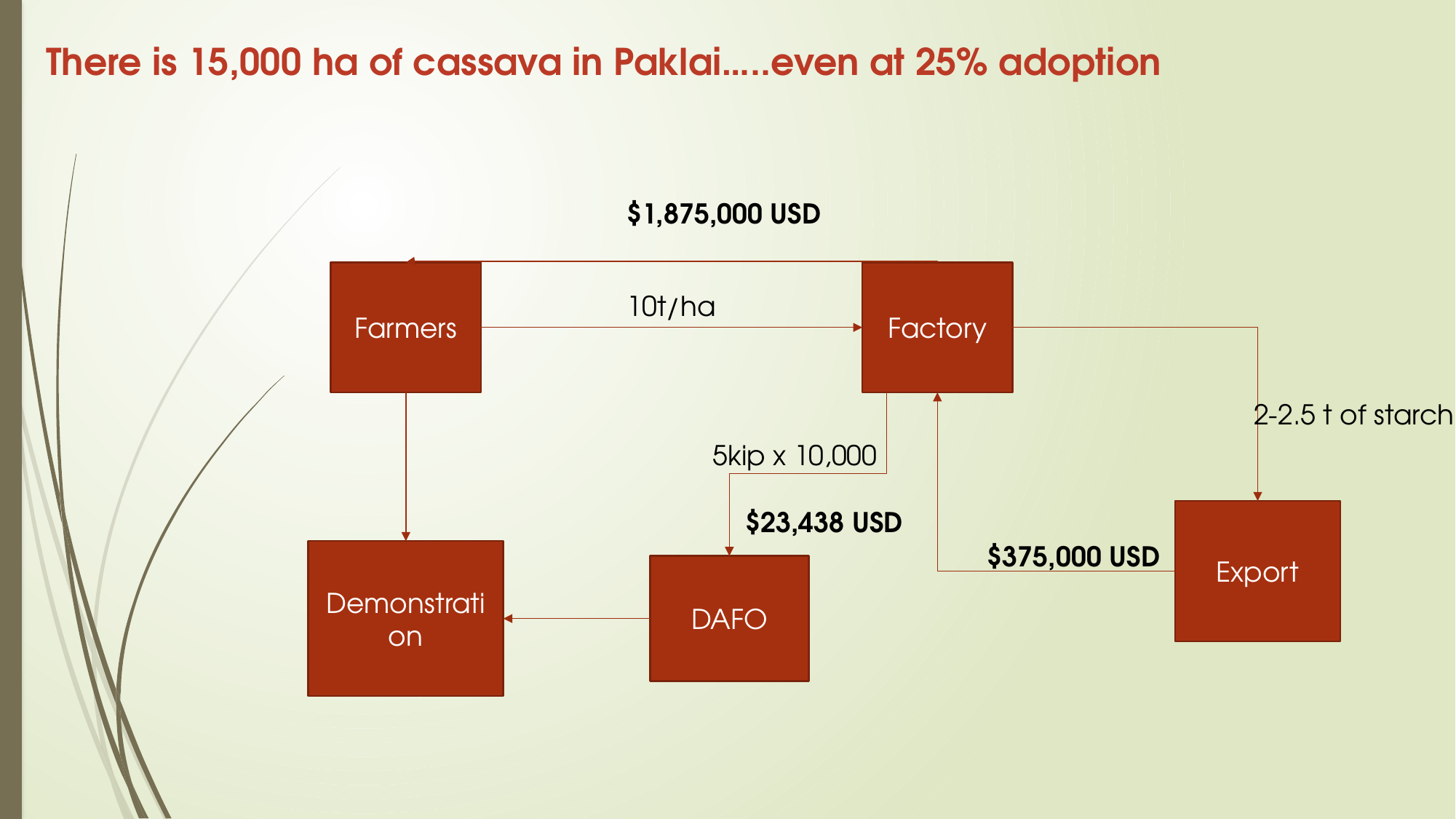

# There is 15,000 ha of cassava in Paklai…..even at 25% adoption
$1,875,000 USD
Farmers
Factory
10t/ha
2-2.5 t of starch
5kip x 10,000
$23,438 USD
Export
$375,000 USD
Demonstration
DAFO